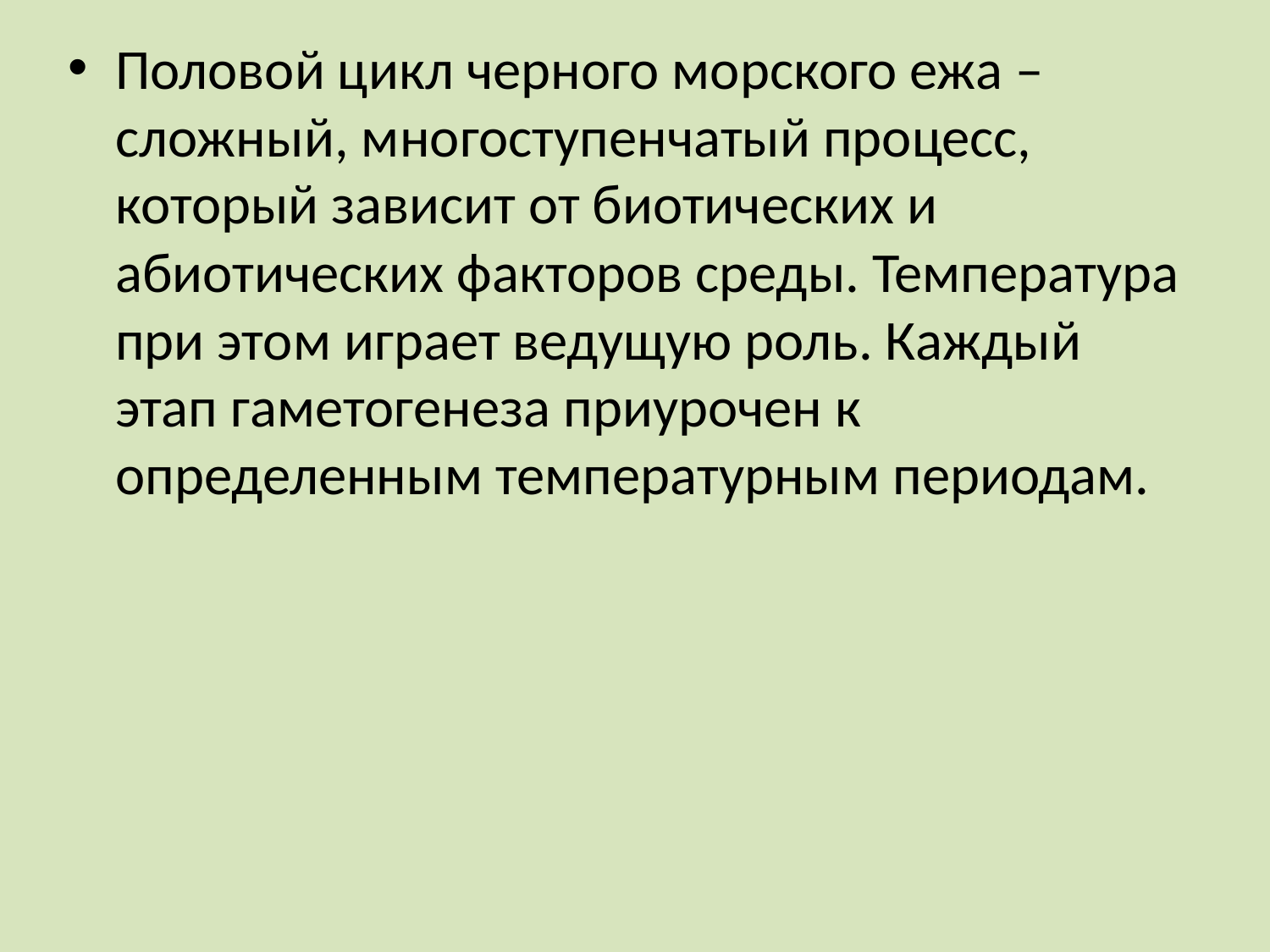

Половой цикл черного морского ежа – сложный, многоступенчатый процесс, который зависит от биотических и абиотических факторов среды. Температура при этом играет ведущую роль. Каждый этап гаметогенеза приурочен к определенным температурным периодам.